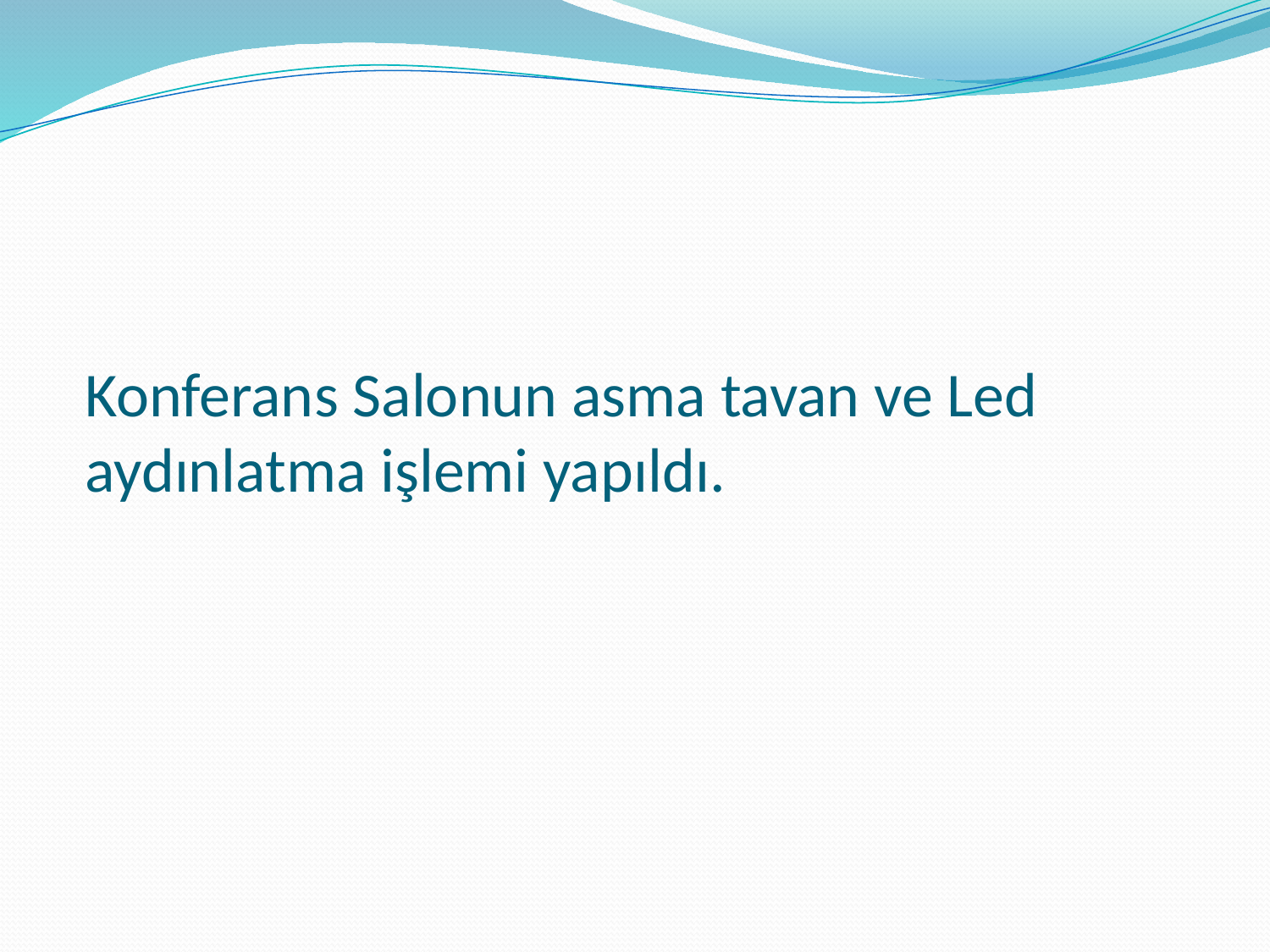

# Konferans Salonun asma tavan ve Led aydınlatma işlemi yapıldı.